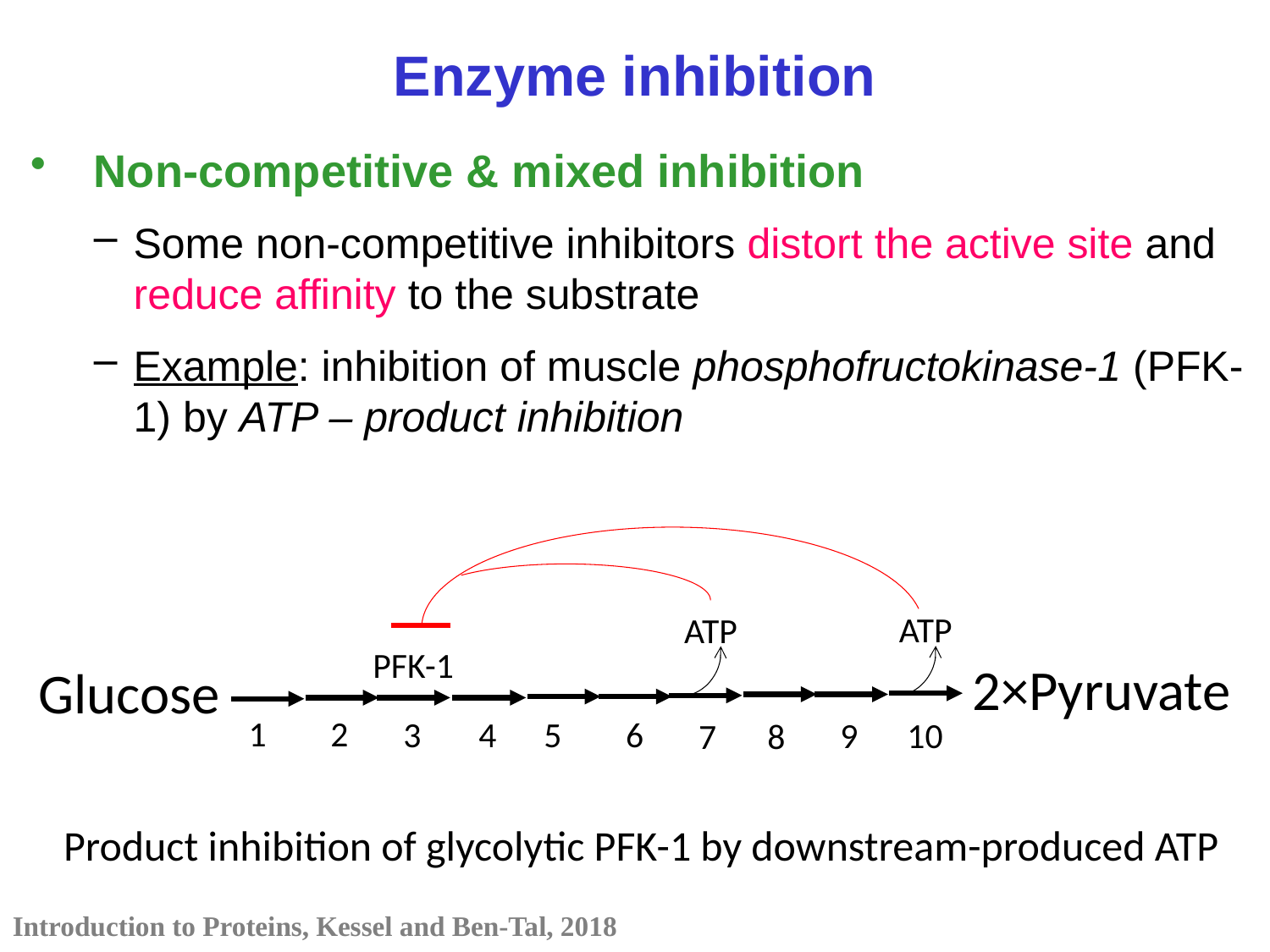

Enzyme inhibition
Non-competitive & mixed inhibition
Some non-competitive inhibitors distort the active site and reduce affinity to the substrate
Example: inhibition of muscle phosphofructokinase-1 (PFK-1) by ATP – product inhibition

ATP
ATP

PFK-1
2×Pyruvate
Glucose
1
2
3
4
5
6
9
10
7
8
Product inhibition of glycolytic PFK-1 by downstream-produced ATP